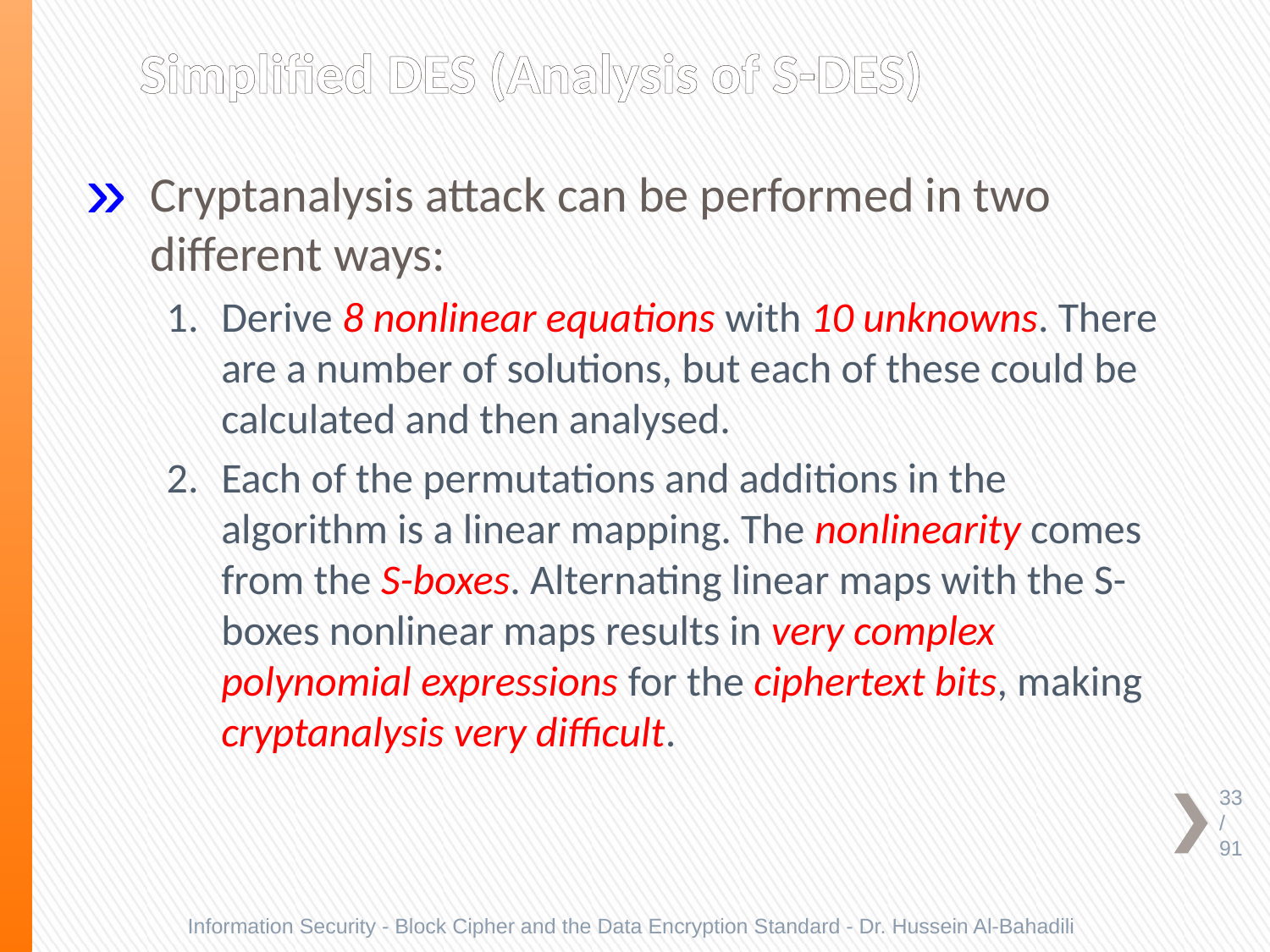

# Simplified DES (Analysis of S-DES)
Cryptanalysis attack can be performed in two different ways:
Derive 8 nonlinear equations with 10 unknowns. There are a number of solutions, but each of these could be calculated and then analysed.
Each of the permutations and additions in the algorithm is a linear mapping. The nonlinearity comes from the S-boxes. Alternating linear maps with the S-boxes nonlinear maps results in very complex polynomial expressions for the ciphertext bits, making cryptanalysis very difficult.
33/91
Information Security - Block Cipher and the Data Encryption Standard - Dr. Hussein Al-Bahadili